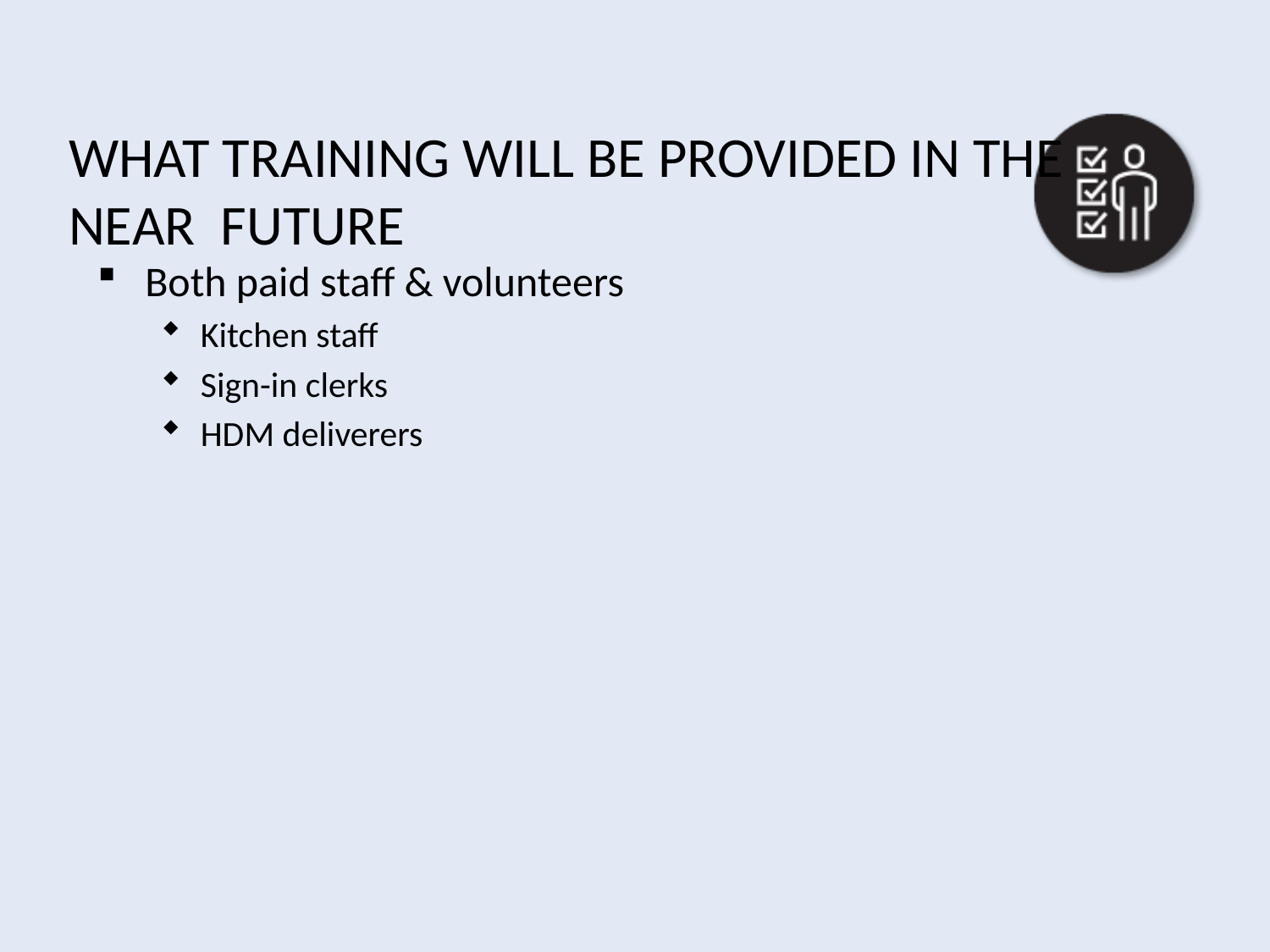

# What Training Will Be Provided In the Near  Future

Both paid staff & volunteers
Kitchen staff
Sign-in clerks
HDM deliverers